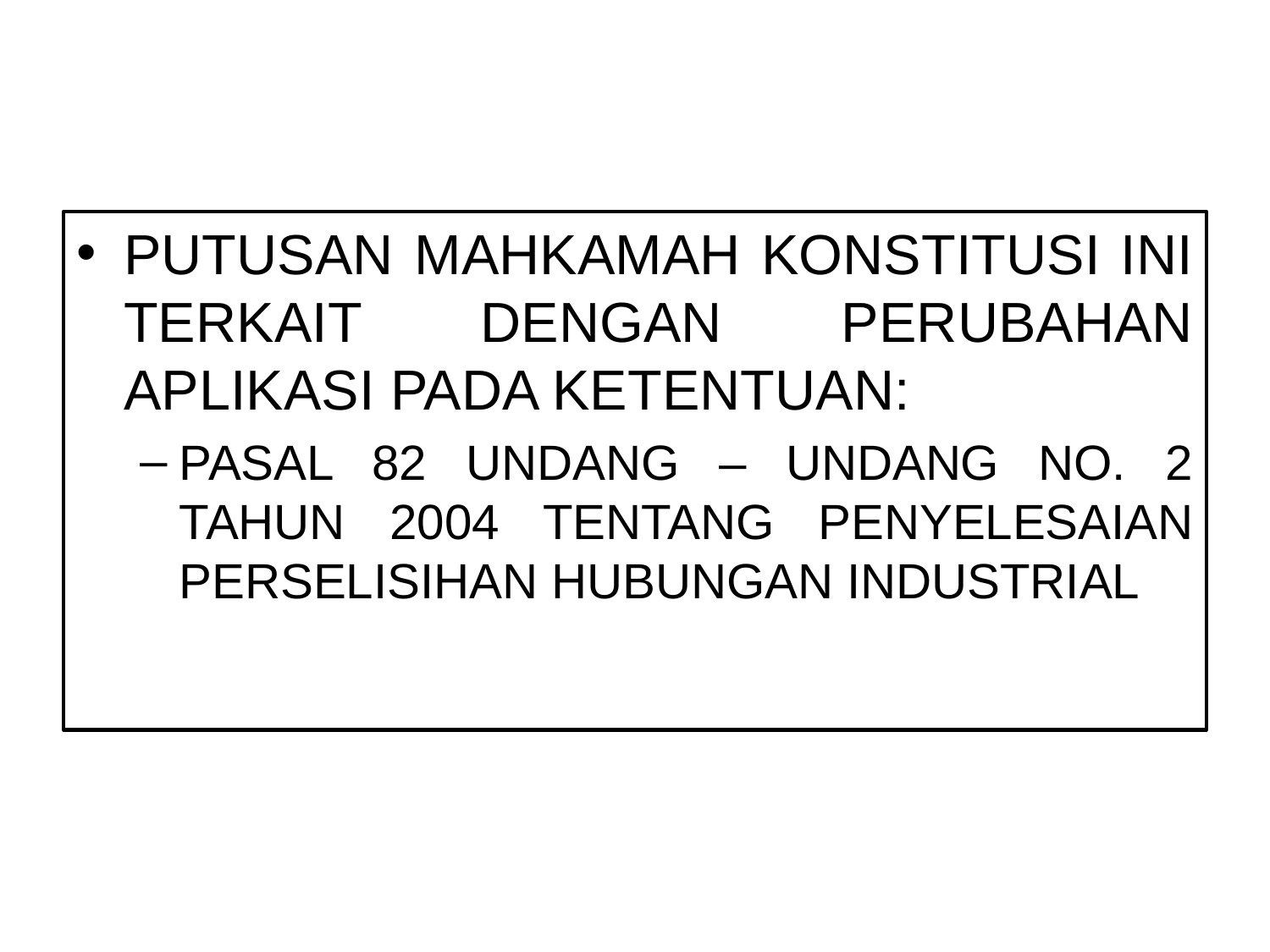

PUTUSAN MAHKAMAH KONSTITUSI INI TERKAIT DENGAN PERUBAHAN APLIKASI PADA KETENTUAN:
PASAL 82 UNDANG – UNDANG NO. 2 TAHUN 2004 TENTANG PENYELESAIAN PERSELISIHAN HUBUNGAN INDUSTRIAL